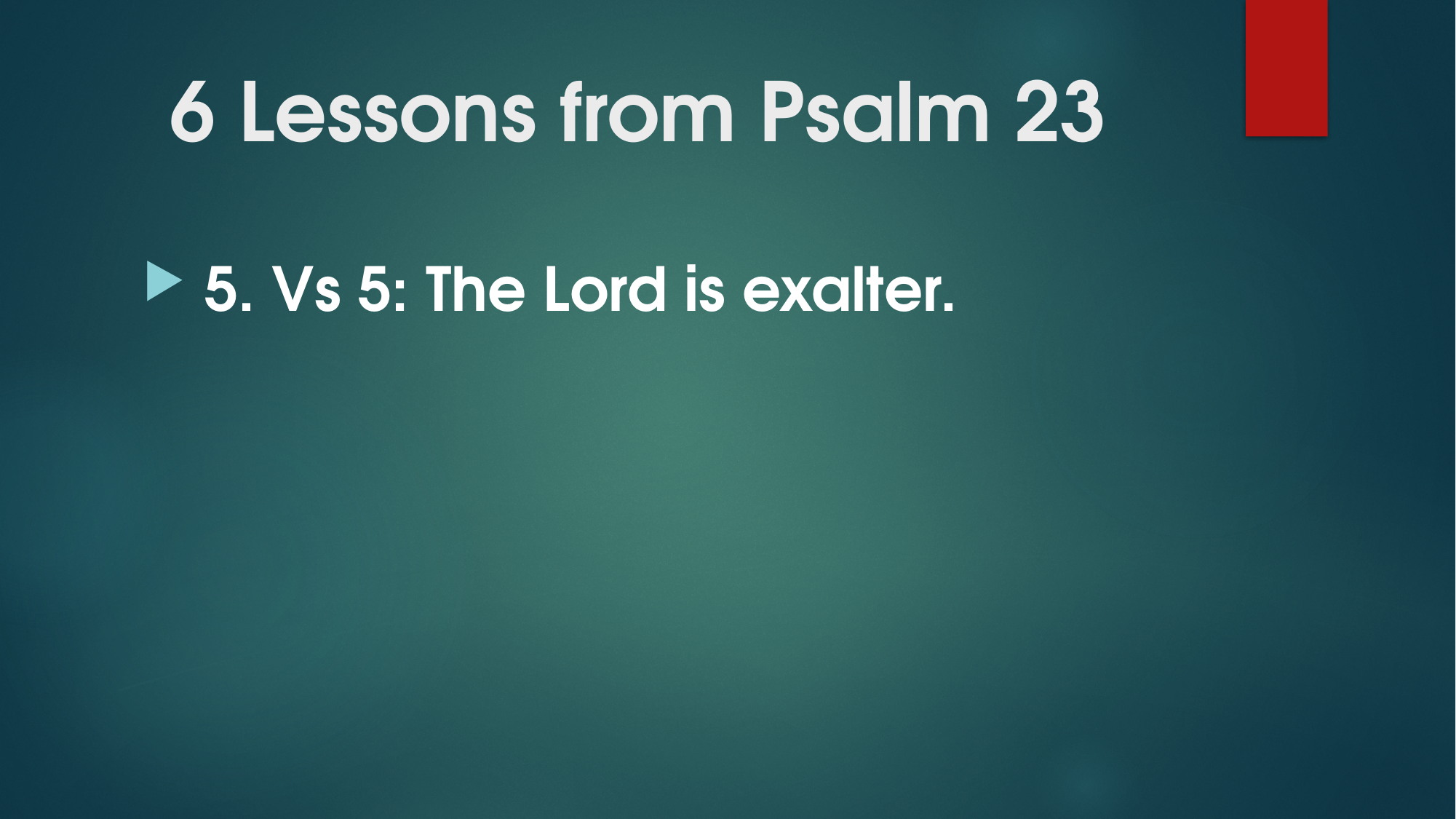

# 6 Lessons from Psalm 23
 5. Vs 5: The Lord is exalter.